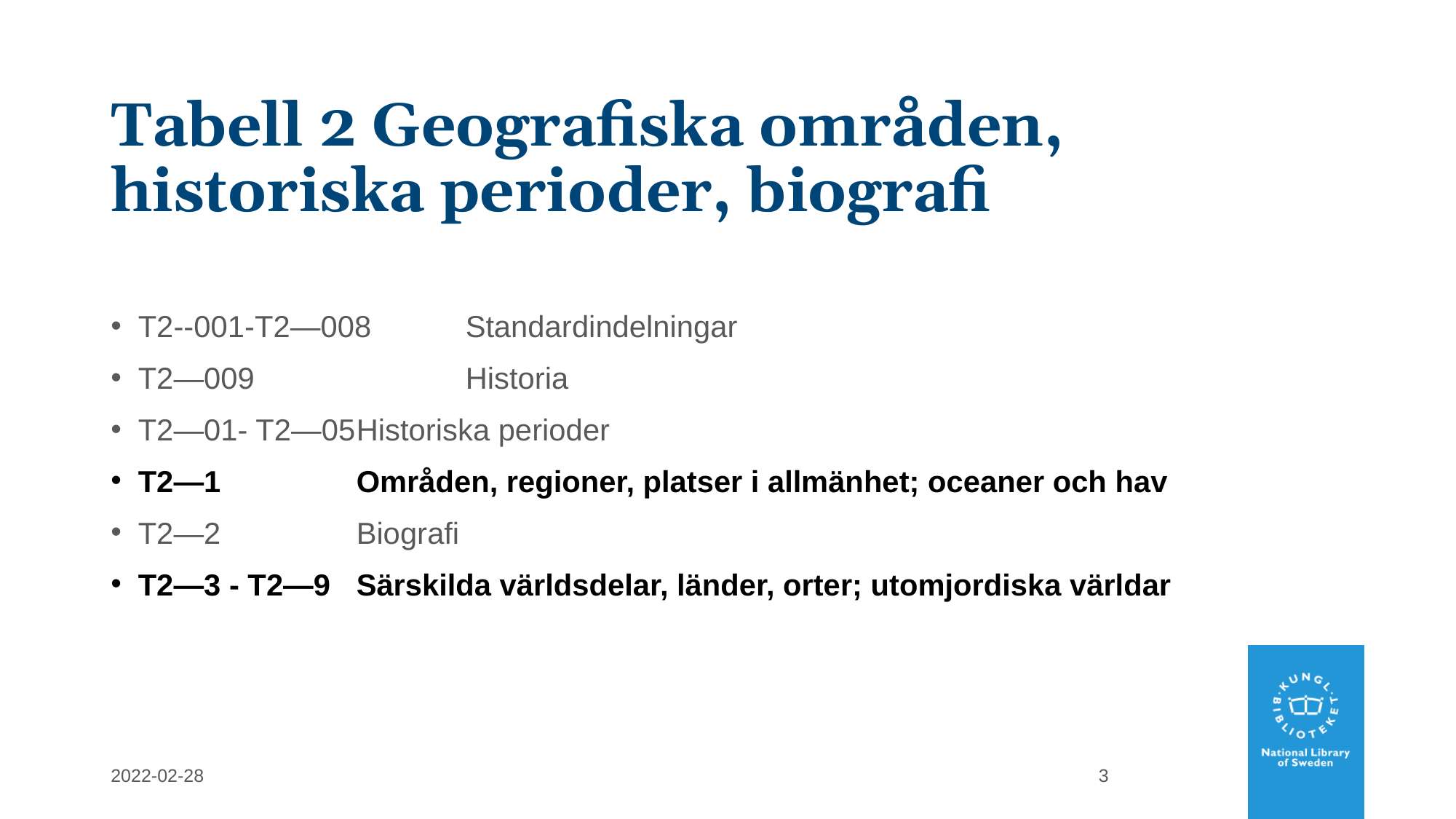

# Tabell 2 Geografiska områden, historiska perioder, biografi

T2--001-T2—008	Standardindelningar
T2—009		Historia
T2—01- T2—05	Historiska perioder
T2—1		Områden, regioner, platser i allmänhet; oceaner och hav
T2—2		Biografi
T2—3 - T2—9	Särskilda världsdelar, länder, orter; utomjordiska världar

2022-02-28
3